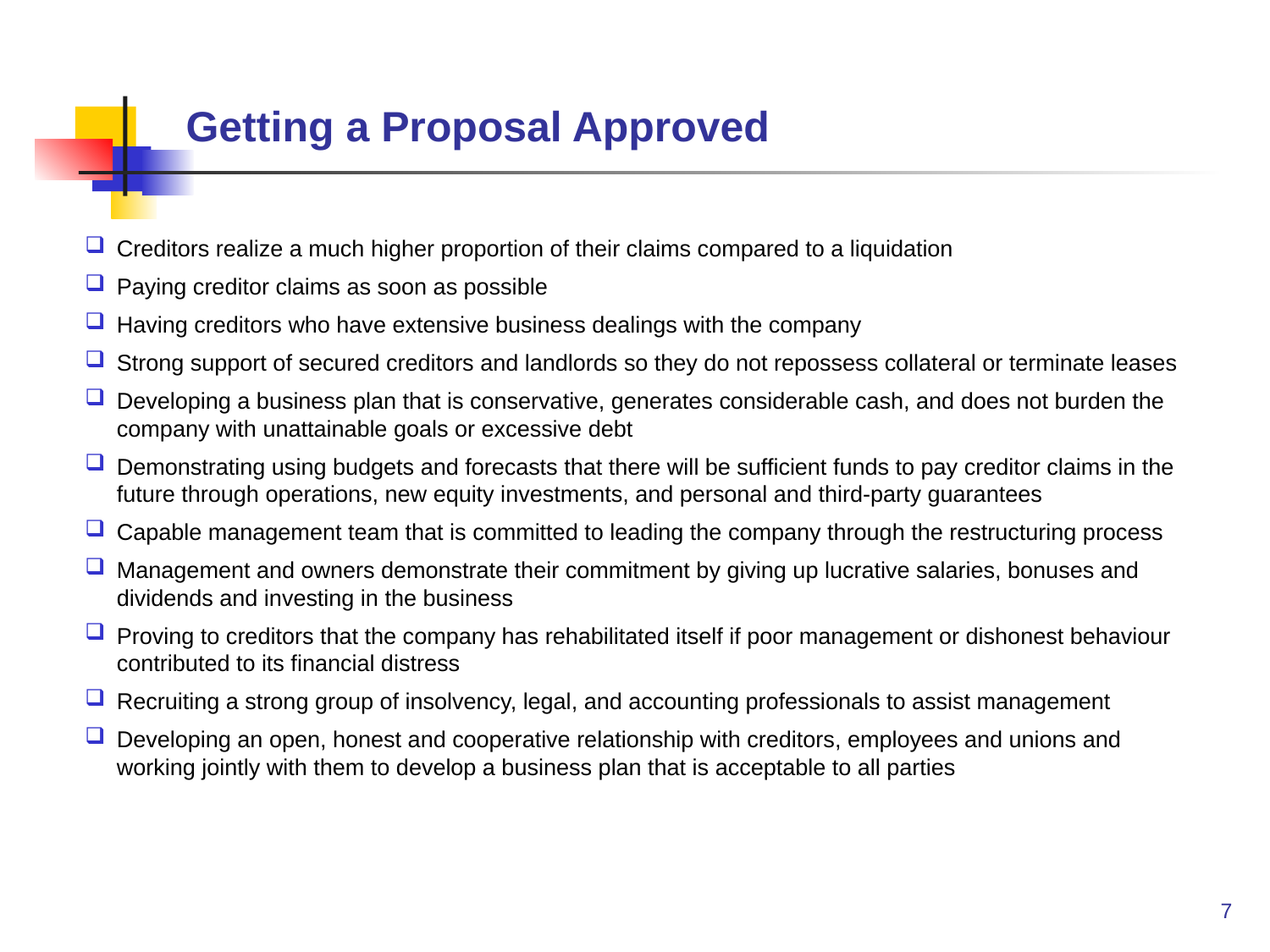

# Getting a Proposal Approved
Creditors realize a much higher proportion of their claims compared to a liquidation
Paying creditor claims as soon as possible
Having creditors who have extensive business dealings with the company
Strong support of secured creditors and landlords so they do not repossess collateral or terminate leases
Developing a business plan that is conservative, generates considerable cash, and does not burden the company with unattainable goals or excessive debt
Demonstrating using budgets and forecasts that there will be sufficient funds to pay creditor claims in the future through operations, new equity investments, and personal and third-party guarantees
Capable management team that is committed to leading the company through the restructuring process
Management and owners demonstrate their commitment by giving up lucrative salaries, bonuses and dividends and investing in the business
Proving to creditors that the company has rehabilitated itself if poor management or dishonest behaviour contributed to its financial distress
Recruiting a strong group of insolvency, legal, and accounting professionals to assist management
Developing an open, honest and cooperative relationship with creditors, employees and unions and working jointly with them to develop a business plan that is acceptable to all parties

7